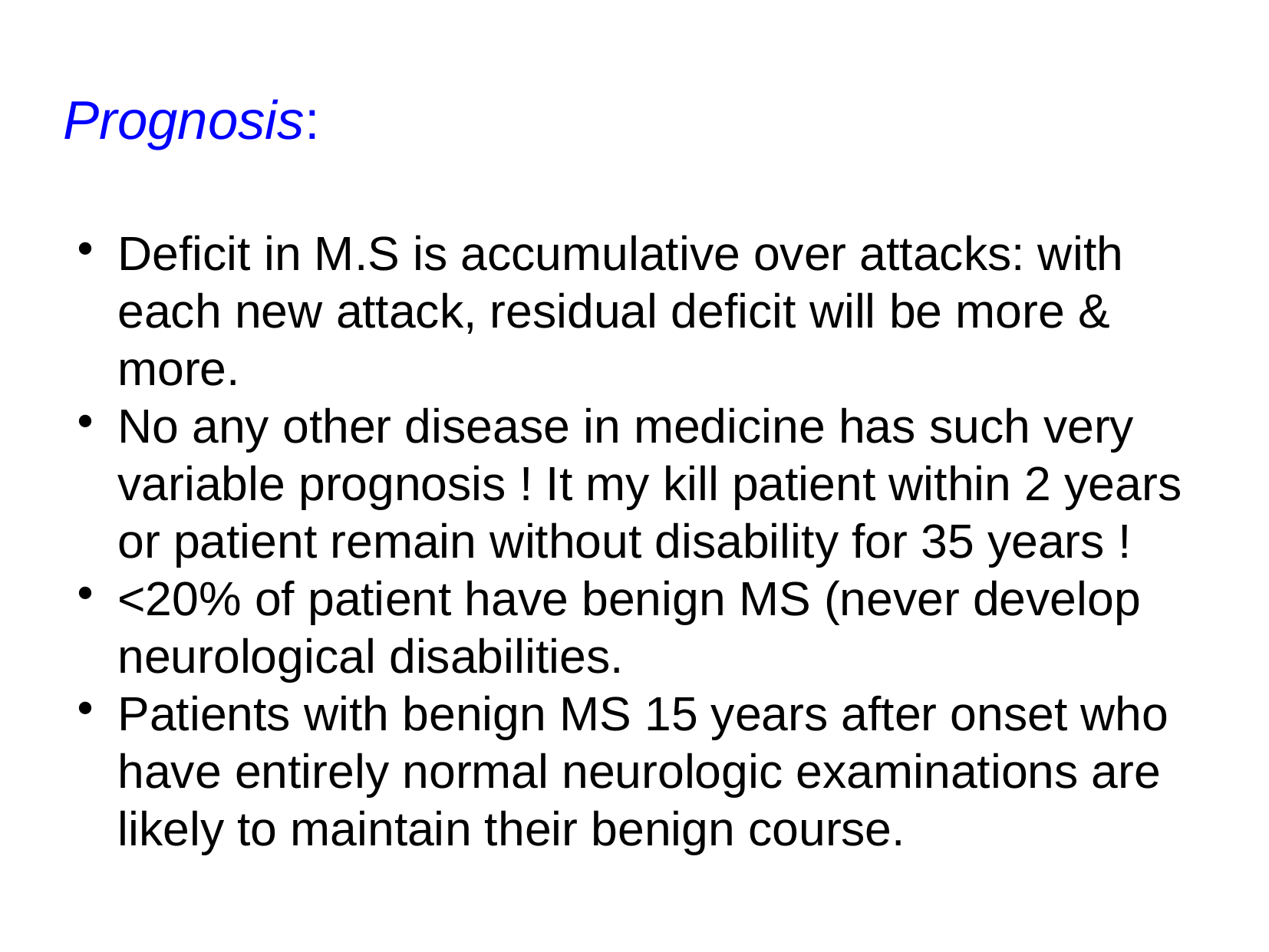

Prognosis:
Deficit in M.S is accumulative over attacks: with each new attack, residual deficit will be more & more.
No any other disease in medicine has such very variable prognosis ! It my kill patient within 2 years or patient remain without disability for 35 years !
<20% of patient have benign MS (never develop neurological disabilities.
Patients with benign MS 15 years after onset who have entirely normal neurologic examinations are likely to maintain their benign course.